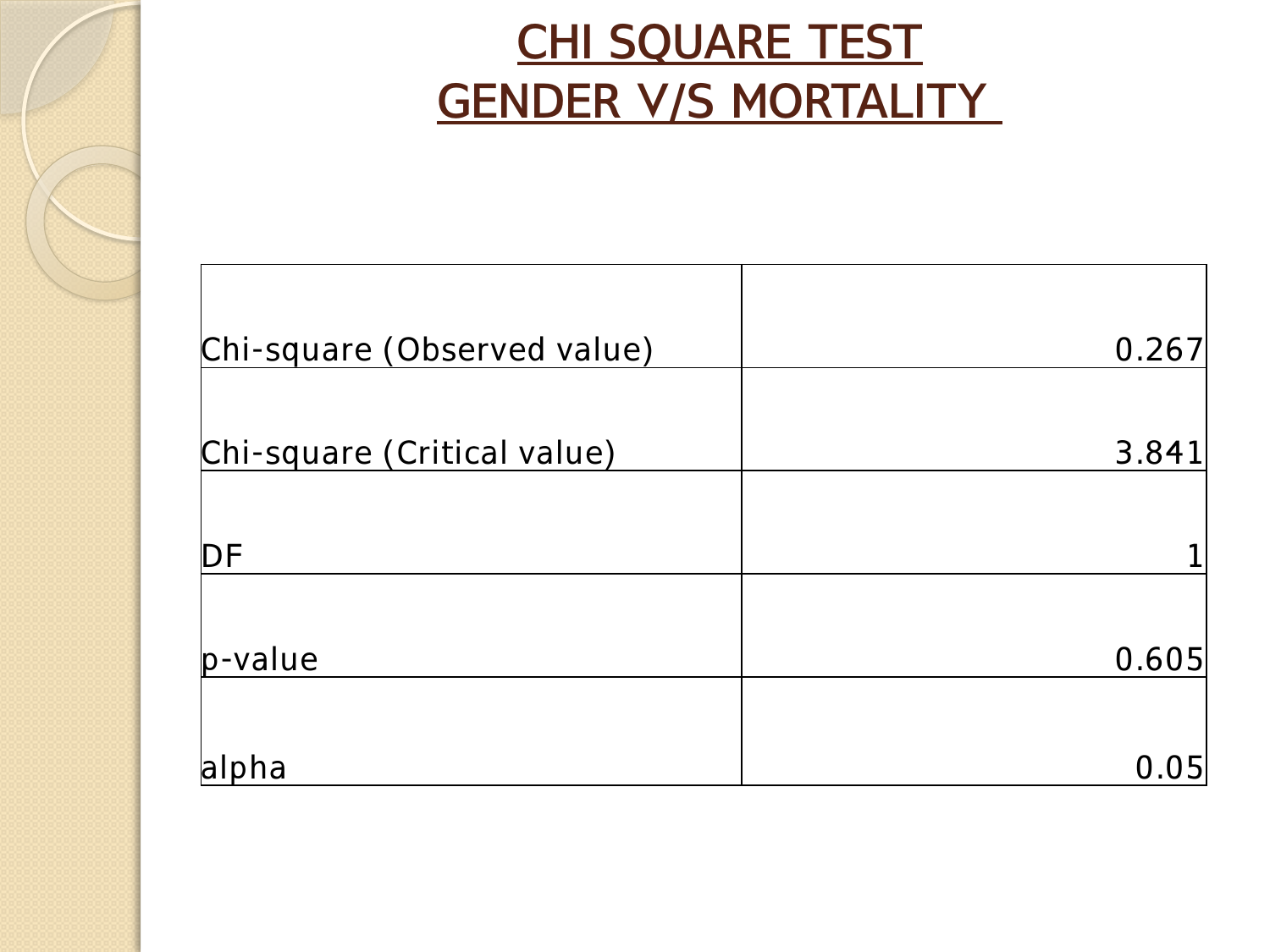

CHI SQUARE TEST
GENDER V/S MORTALITY
| Chi-square (Observed value) | 0.267 |
| --- | --- |
| Chi-square (Critical value) | 3.841 |
| DF | 1 |
| p-value | 0.605 |
| alpha | 0.05 |